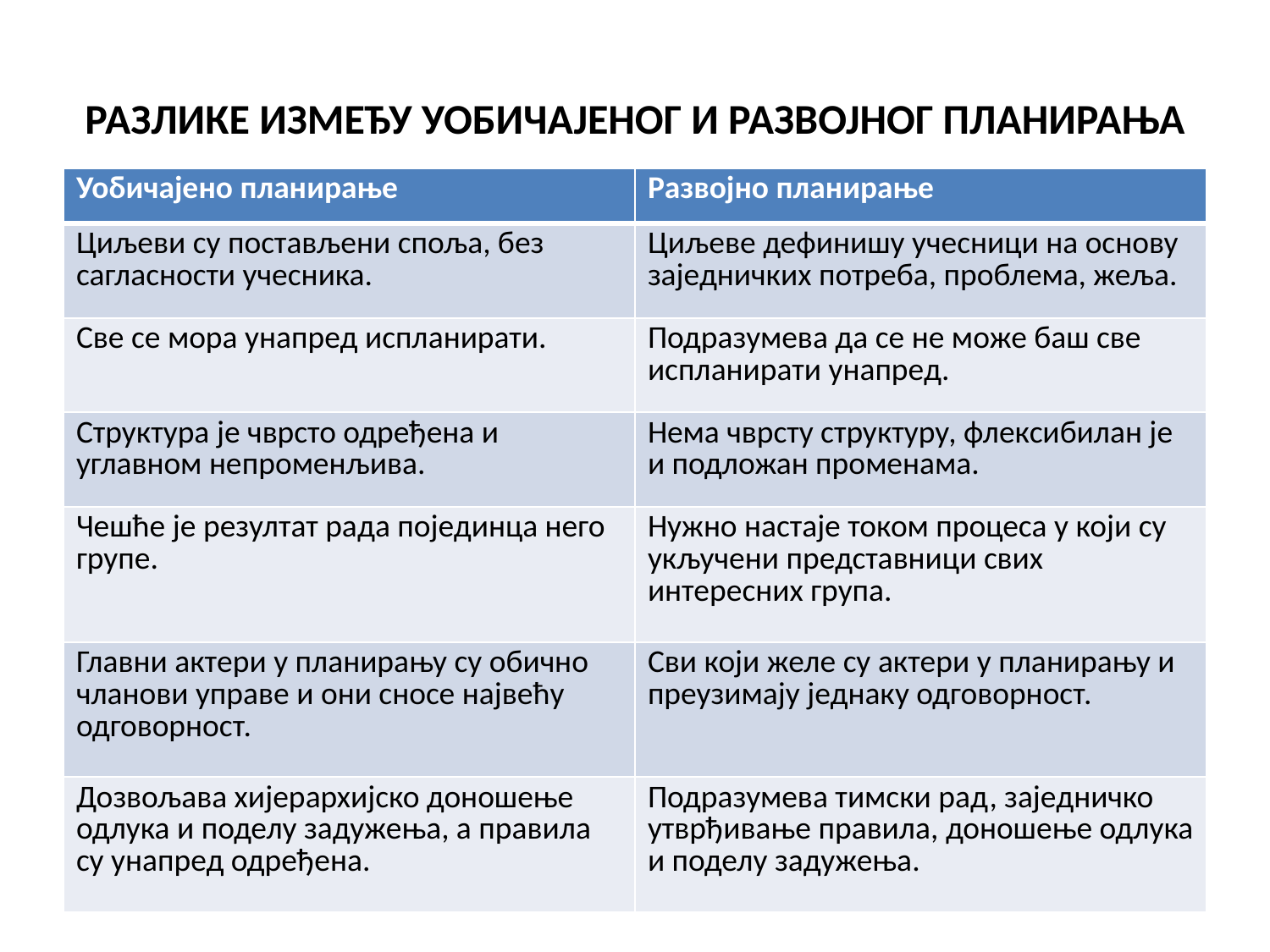

# РАЗЛИКЕ ИЗМЕЂУ УОБИЧАЈЕНОГ И РАЗВОЈНОГ ПЛАНИРАЊА
| Уобичајено планирање | Развојно планирање |
| --- | --- |
| Циљеви су постављени споља, без сагласности учесника. | Циљеве дефинишу учесници на основу заједничких потреба, проблема, жеља. |
| Све се мора унапред испланирати. | Подразумева да се не може баш све испланирати унапред. |
| Структура је чврсто одређена и углавном непроменљива. | Нема чврсту структуру, флексибилан је и подложан променама. |
| Чешће је резултат рада појединца него групе. | Нужно настаје током процеса у који су укључени представници свих интересних група. |
| Главни актери у планирању су обично чланови управе и они сносе највећу одговорност. | Сви који желе су актери у планирању и преузимају једнаку одговорност. |
| Дозвољава хијерархијско доношење одлука и поделу задужења, а правила су унапред одређена. | Подразумева тимски рад, заједничко утврђивање правила, доношење одлука и поделу задужења. |